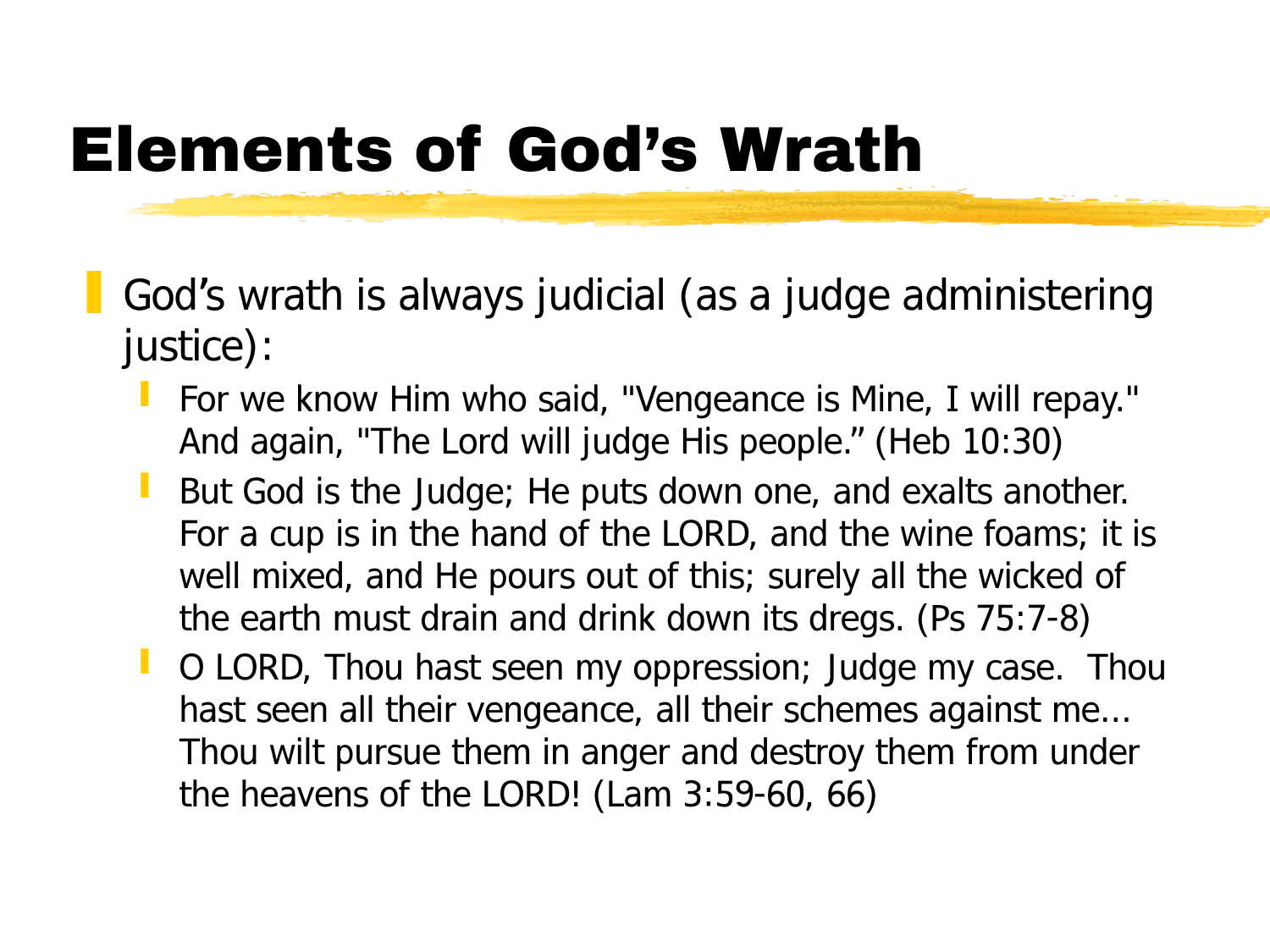

# Elements of God’s Wrath
God’s wrath is always judicial (as a judge administering justice):
For we know Him who said, "Vengeance is Mine, I will repay." And again, "The Lord will judge His people.” (Heb 10:30)
But God is the Judge; He puts down one, and exalts another. For a cup is in the hand of the LORD, and the wine foams; it is well mixed, and He pours out of this; surely all the wicked of the earth must drain and drink down its dregs. (Ps 75:7-8)
O LORD, Thou hast seen my oppression; Judge my case.  Thou hast seen all their vengeance, all their schemes against me...  Thou wilt pursue them in anger and destroy them from under the heavens of the LORD! (Lam 3:59-60, 66)